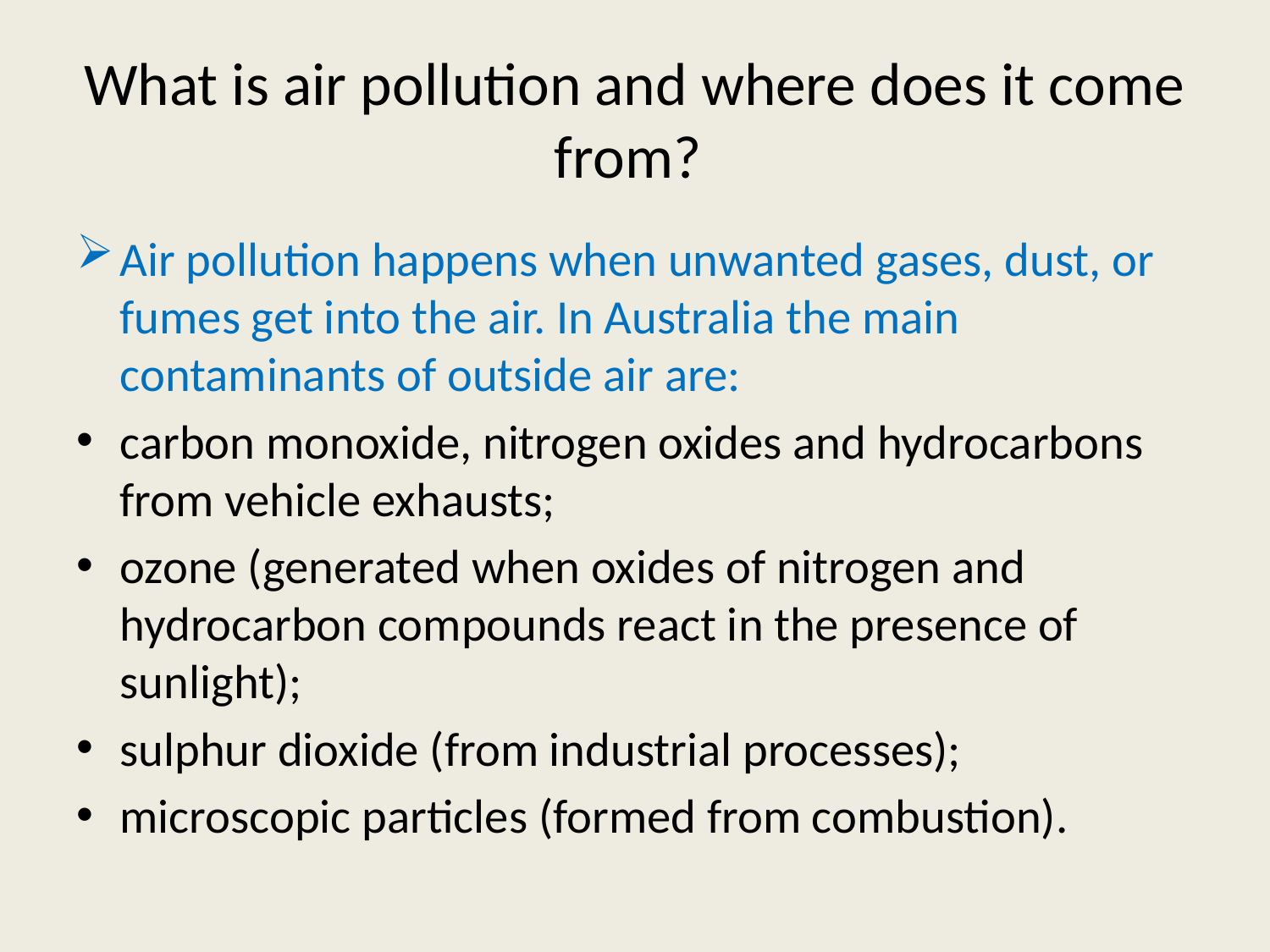

# What is air pollution and where does it come from?
Air pollution happens when unwanted gases, dust, or fumes get into the air. In Australia the main contaminants of outside air are:
carbon monoxide, nitrogen oxides and hydrocarbons from vehicle exhausts;
ozone (generated when oxides of nitrogen and hydrocarbon compounds react in the presence of sunlight);
sulphur dioxide (from industrial processes);
microscopic particles (formed from combustion).